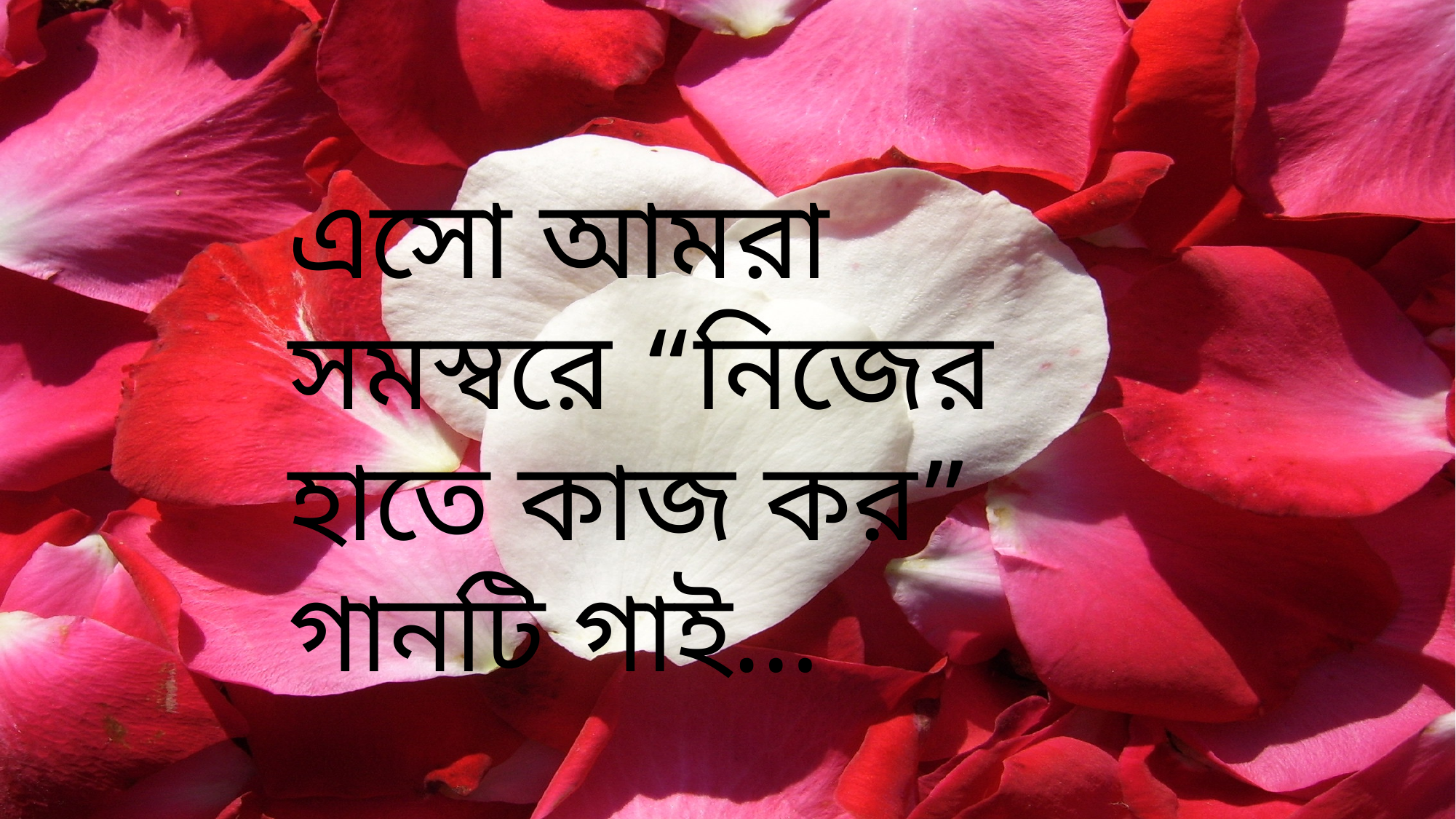

এসো আমরা সমস্বরে “নিজের হাতে কাজ কর” গানটি গাই…